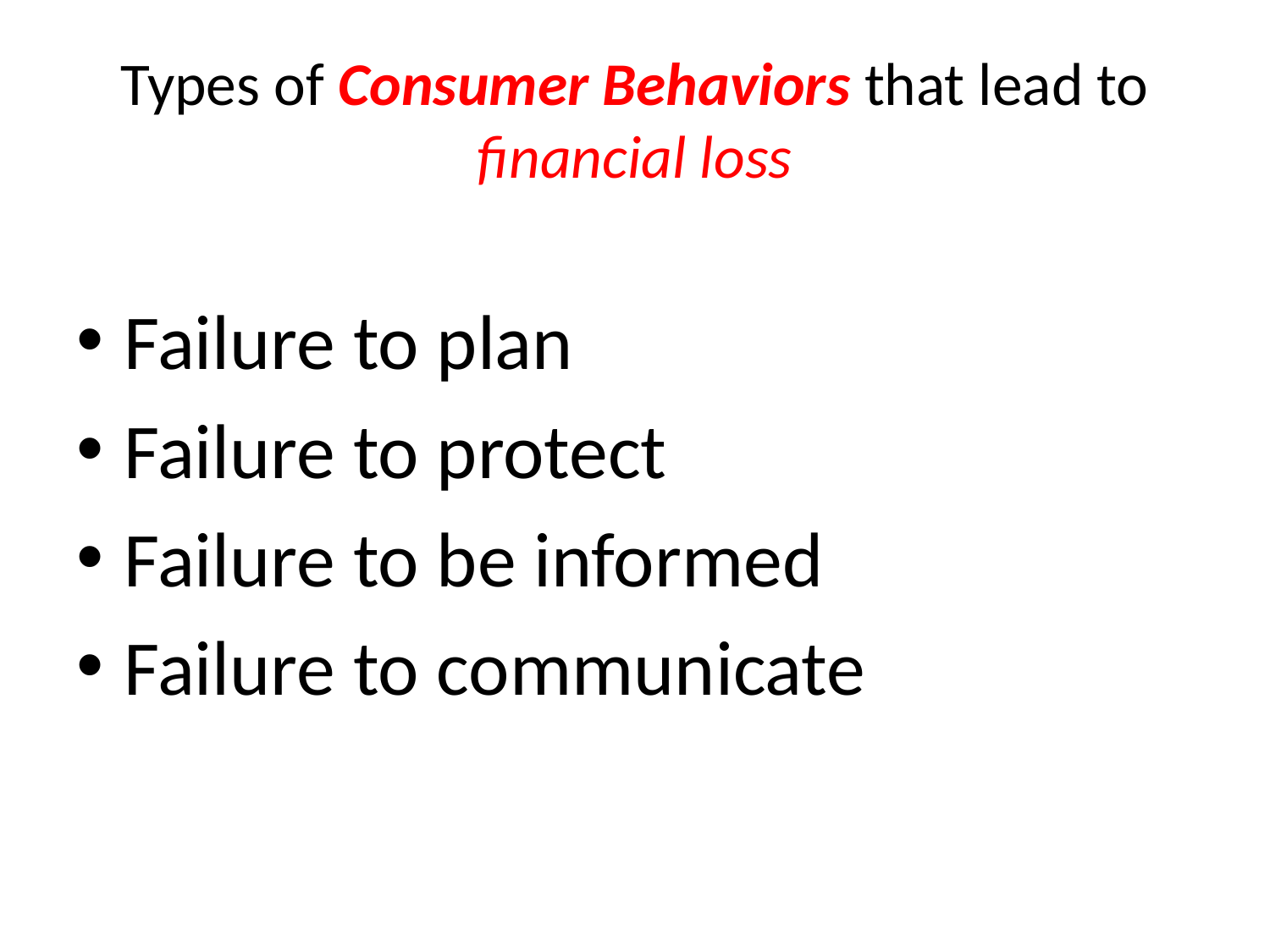

# Types of Consumer Behaviors that lead to financial loss
Failure to plan
Failure to protect
Failure to be informed
Failure to communicate